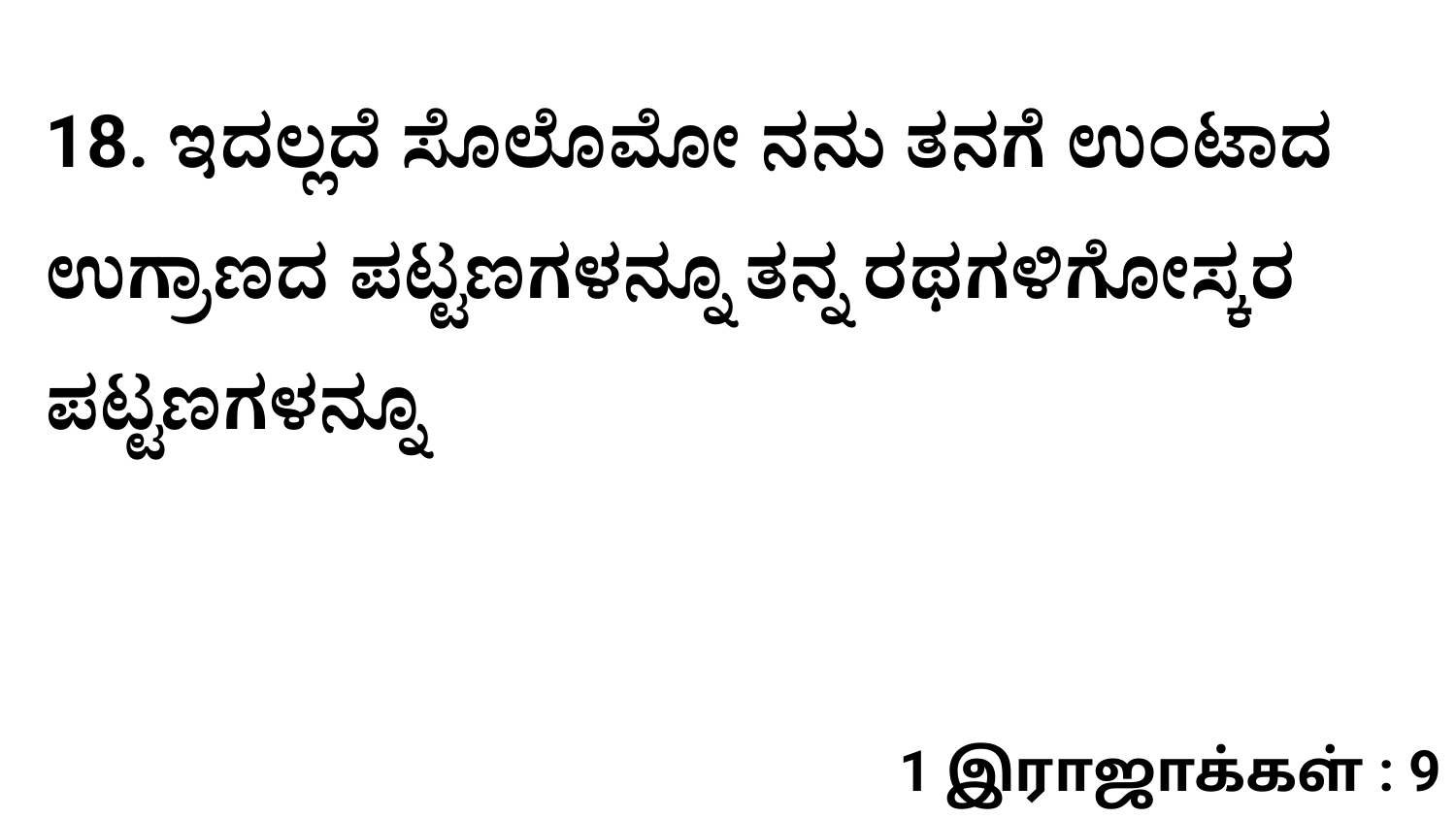

18. ಇದಲ್ಲದೆ ಸೊಲೊಮೋ ನನು ತನಗೆ ಉಂಟಾದ ಉಗ್ರಾಣದ ಪಟ್ಟಣಗಳನ್ನೂ ತನ್ನ ರಥಗಳಿಗೋಸ್ಕರ ಪಟ್ಟಣಗಳನ್ನೂ
1 இராஜாக்கள் : 9